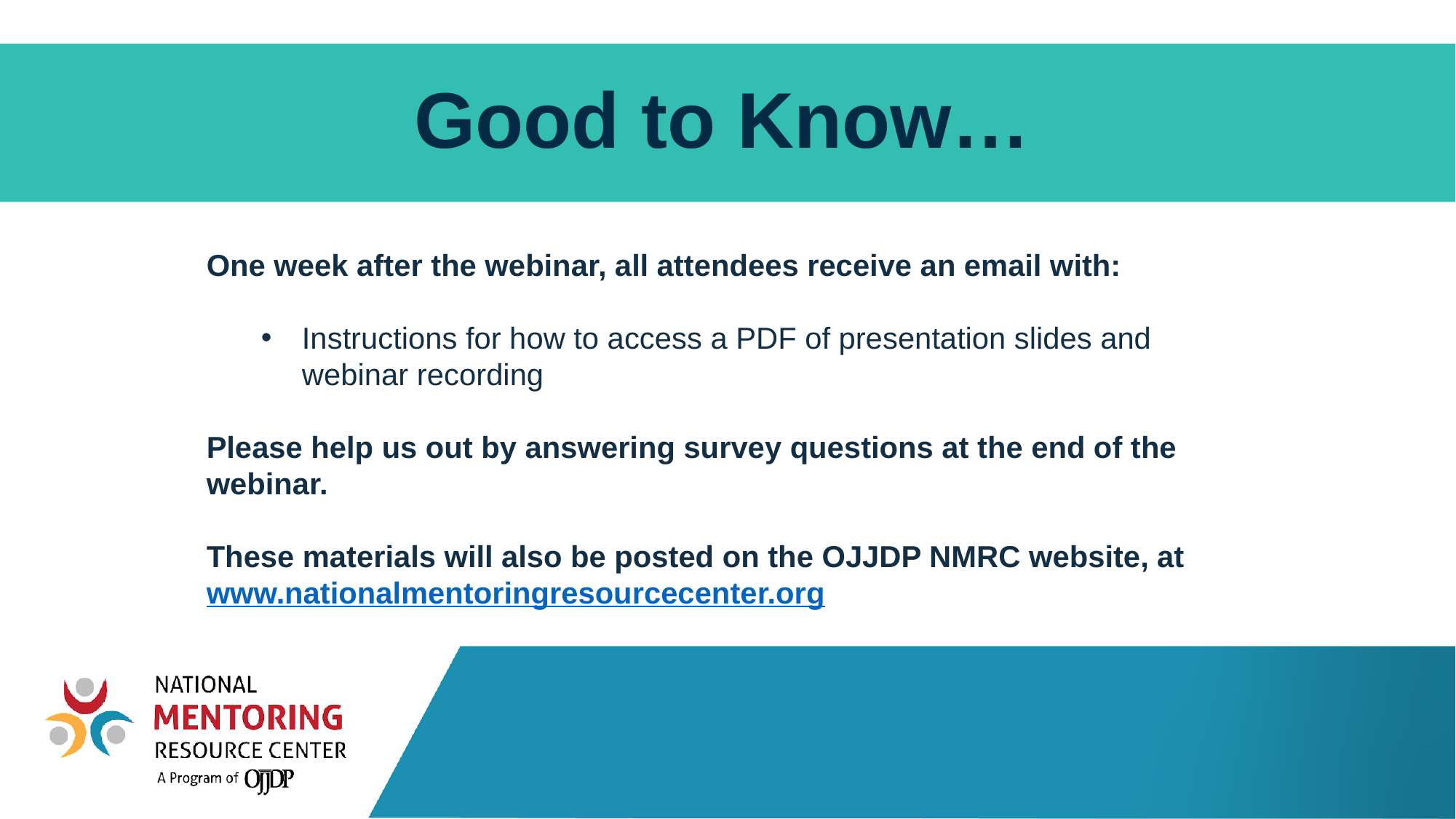

# Good to Know…
One week after the webinar, all attendees receive an email with:

Instructions for how to access a PDF of presentation slides and webinar recording

Please help us out by answering survey questions at the end of the webinar.

These materials will also be posted on the OJJDP NMRC website, at www.nationalmentoringresourcecenter.org